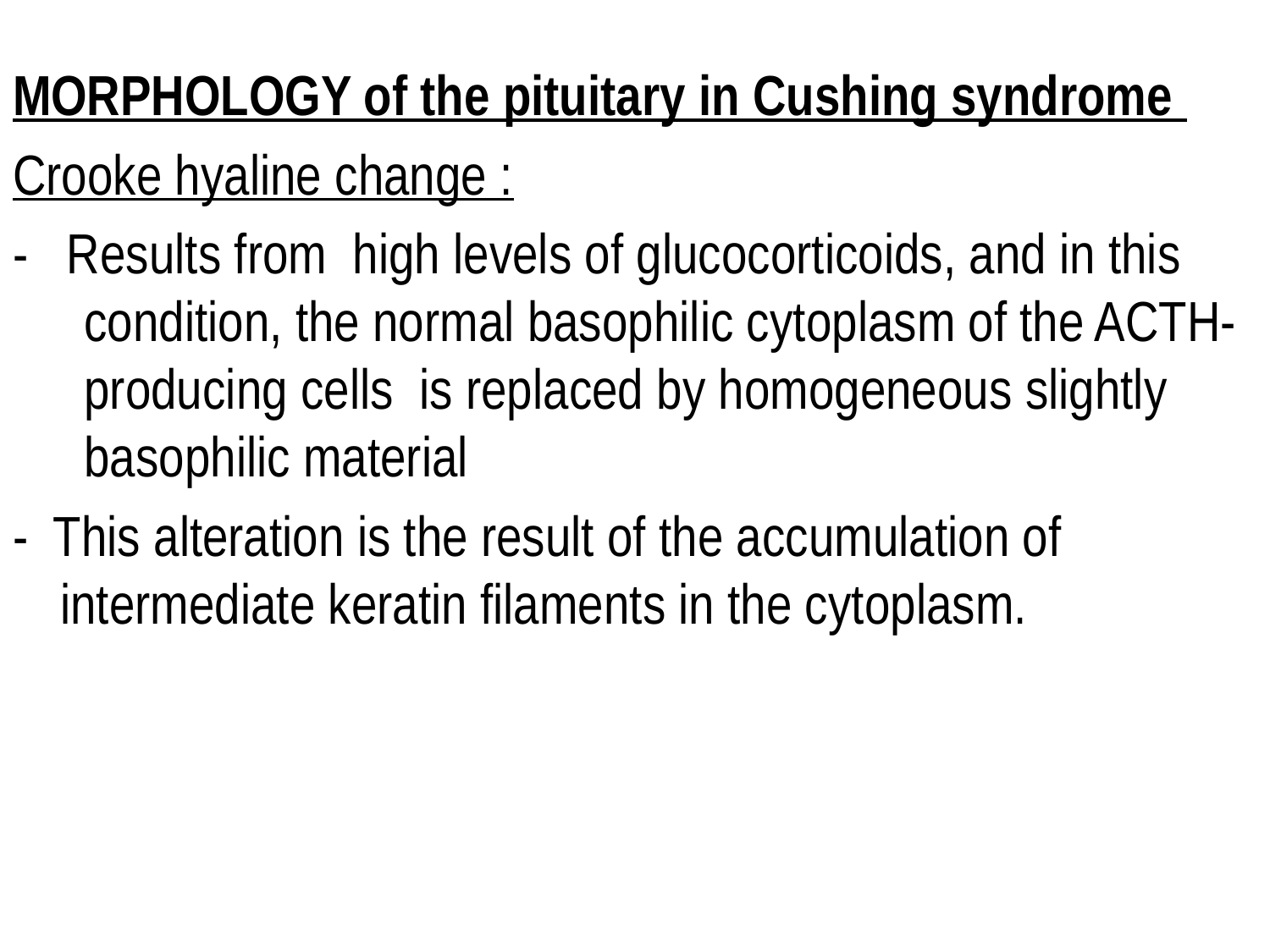

MORPHOLOGY of the pituitary in Cushing syndrome
Crooke hyaline change :
-   Results from  high levels of glucocorticoids, and in this condition, the normal basophilic cytoplasm of the ACTH-producing cells  is replaced by homogeneous slightly basophilic material
-  This alteration is the result of the accumulation of intermediate keratin filaments in the cytoplasm.